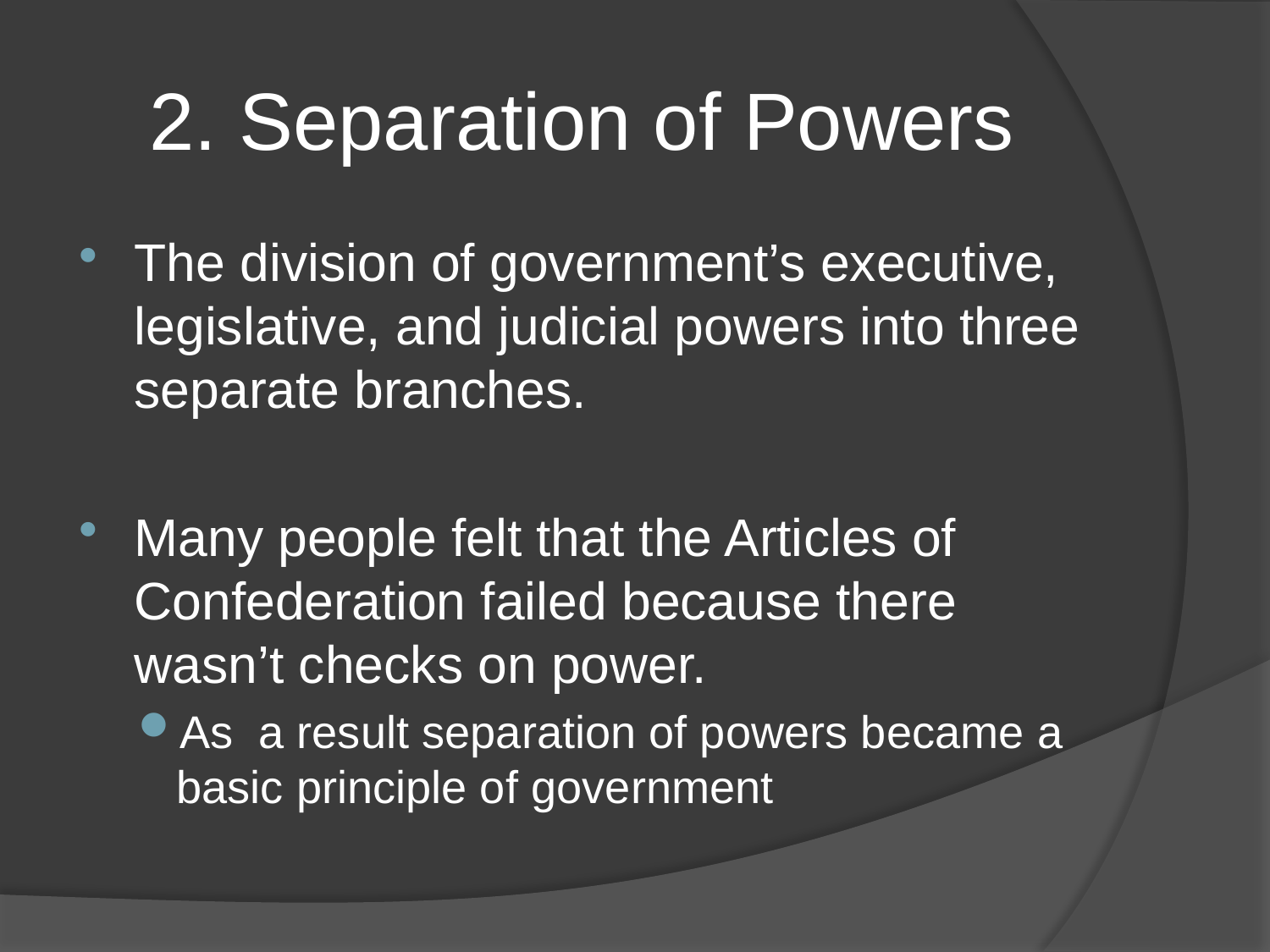

# 2. Separation of Powers
The division of government’s executive, legislative, and judicial powers into three separate branches.

Many people felt that the Articles of Confederation failed because there wasn’t checks on power.
As  a result separation of powers became a basic principle of government